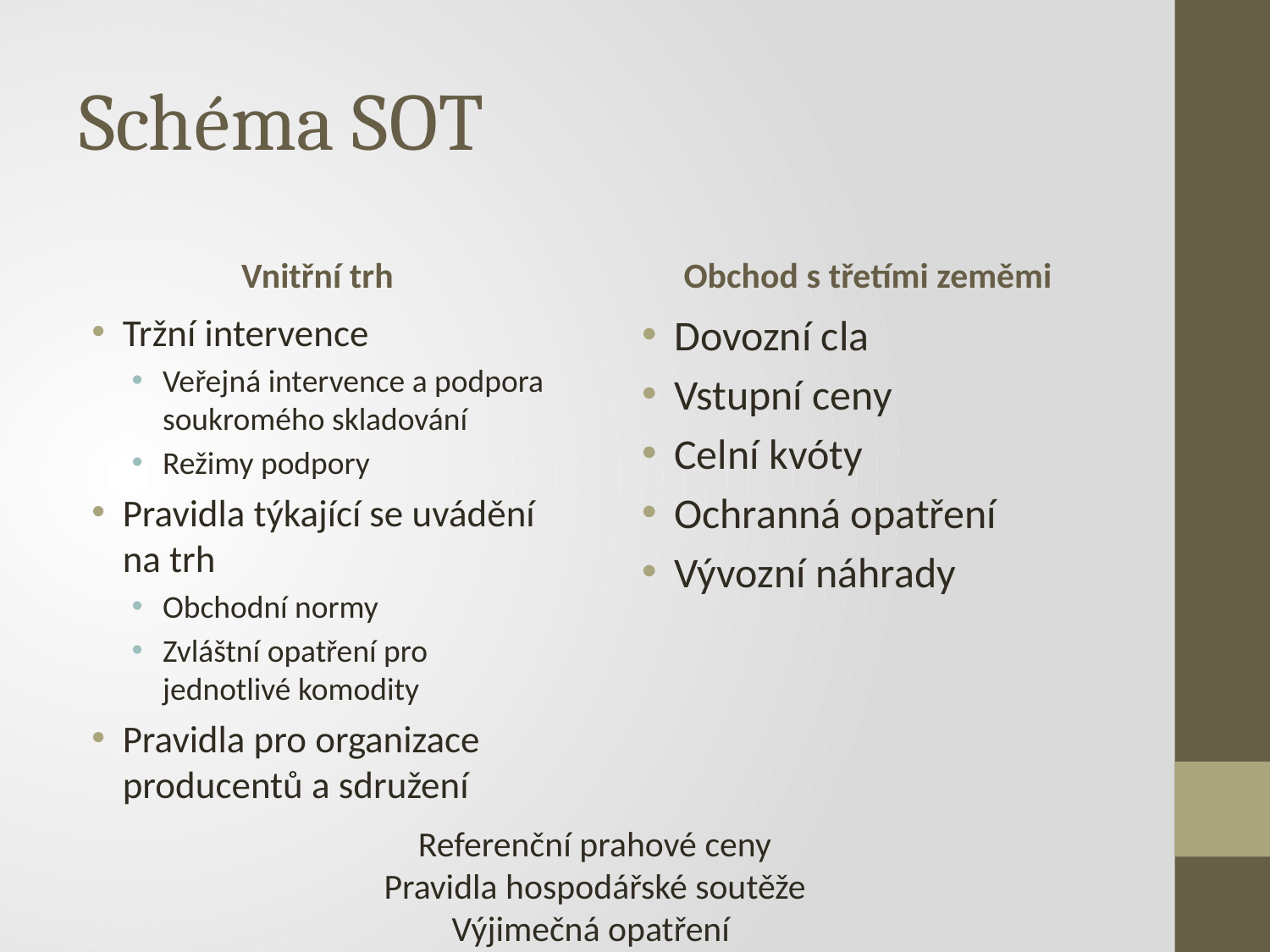

# Schéma SOT
Vnitřní trh
Obchod s třetími zeměmi
Tržní intervence
Veřejná intervence a podpora soukromého skladování
Režimy podpory
Pravidla týkající se uvádění na trh
Obchodní normy
Zvláštní opatření pro jednotlivé komodity
Pravidla pro organizace producentů a sdružení

Dovozní cla
Vstupní ceny
Celní kvóty
Ochranná opatření
Vývozní náhrady
Referenční prahové ceny
Pravidla hospodářské soutěže
Výjimečná opatření